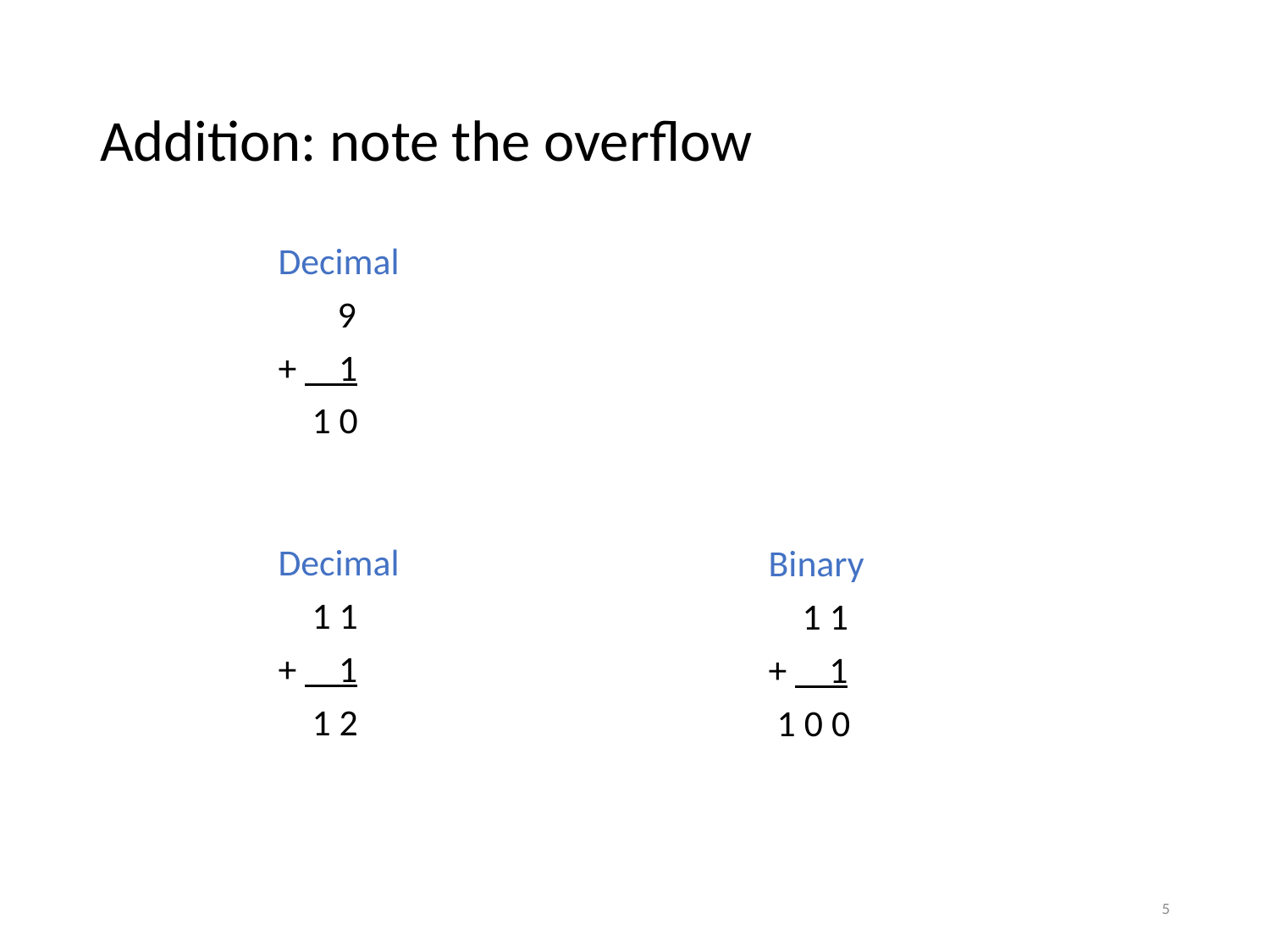

# Addition: note the overflow
Decimal
       9
+     1
    1 0
Decimal
    1 1
+     1
    1 2
Binary
    1 1
+     1
 1 0 0
5